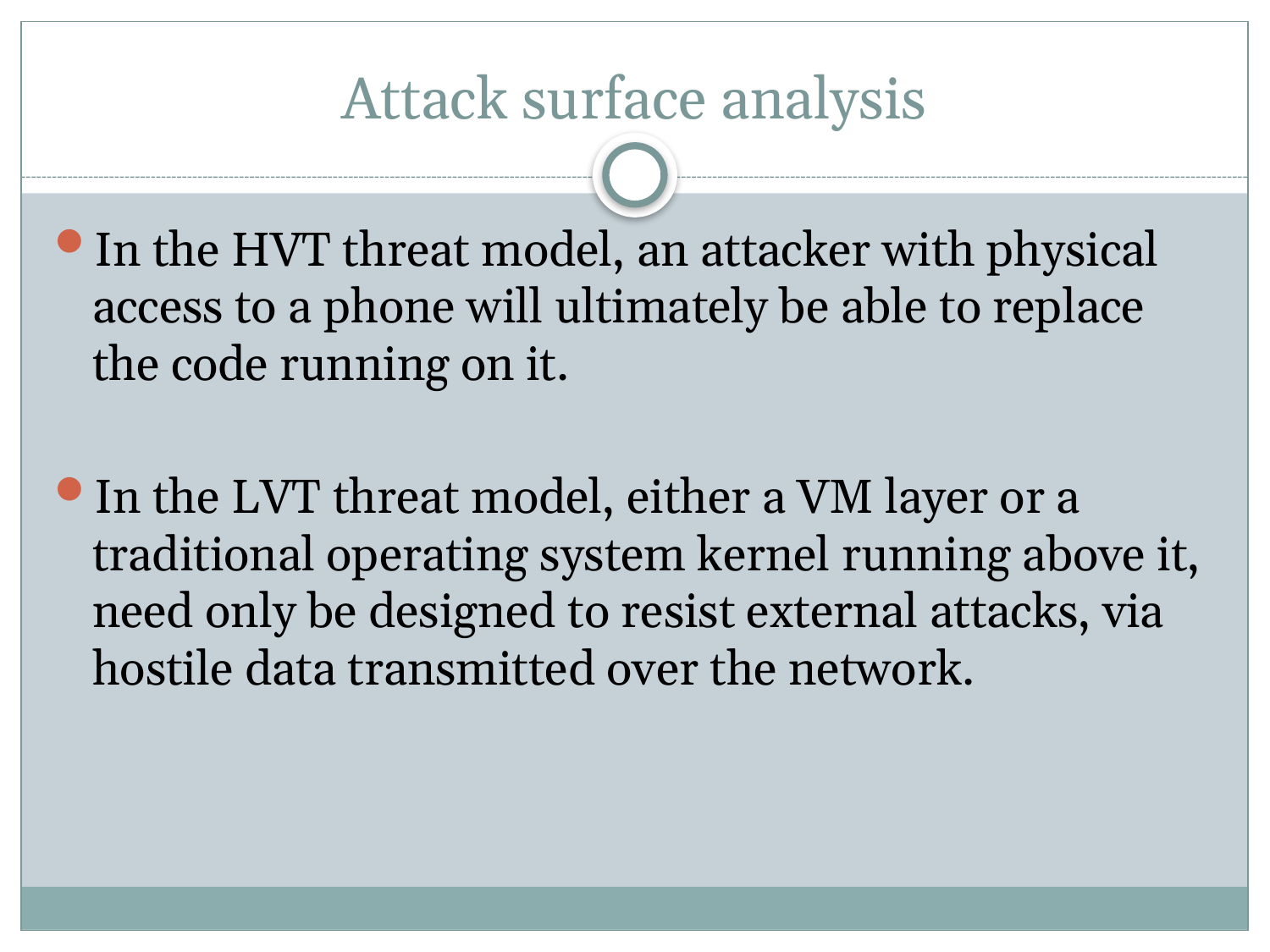

# Attack surface analysis
In the HVT threat model, an attacker with physical access to a phone will ultimately be able to replace the code running on it.

In the LVT threat model, either a VM layer or a traditional operating system kernel running above it, need only be designed to resist external attacks, via hostile data transmitted over the network.